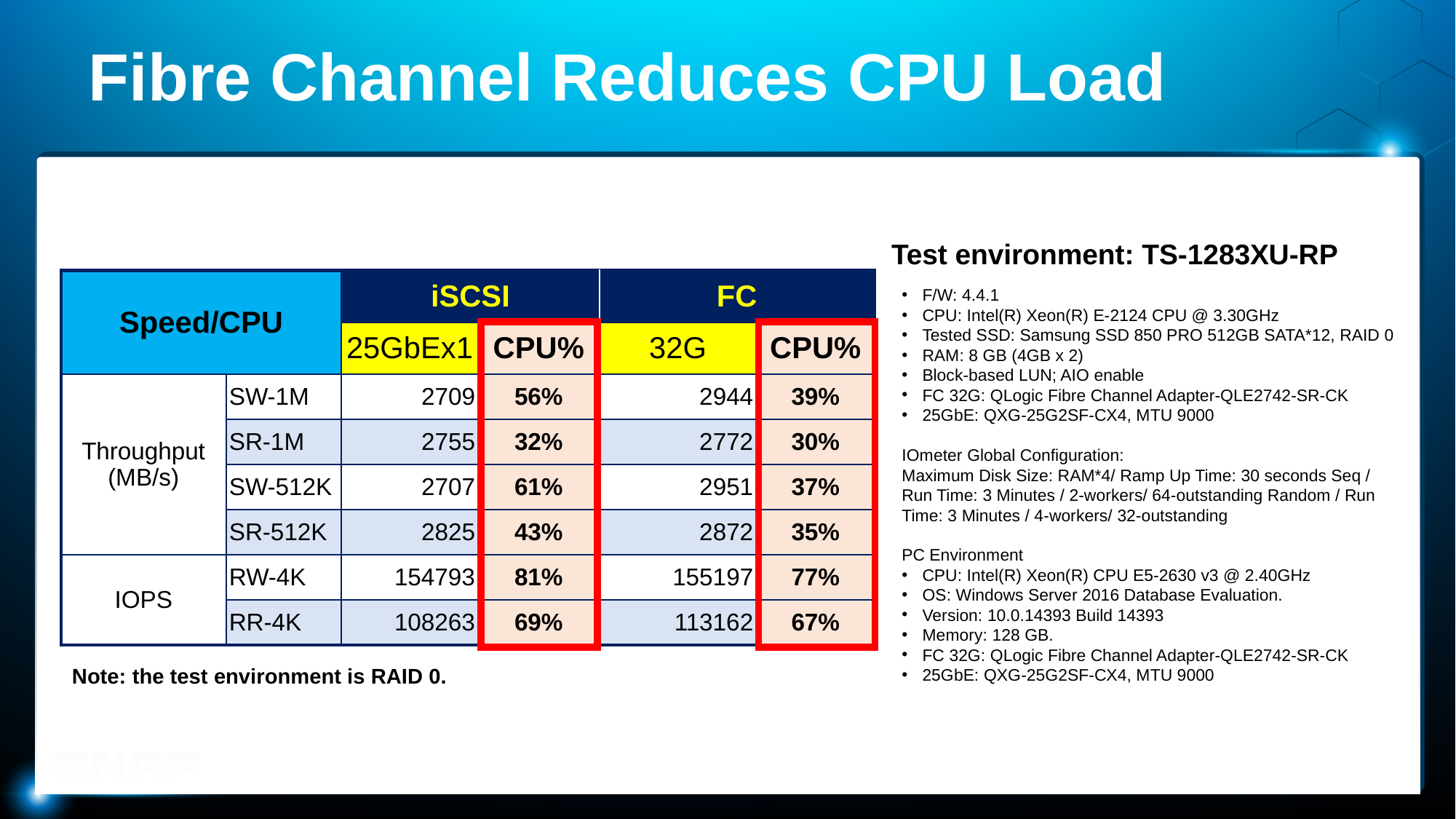

# Fibre Channel Reduces CPU Load

Test environment: TS-1283XU-RP

| Speed/CPU |  | iSCSI |  | FC |  |
| --- | --- | --- | --- | --- | --- |
|  |  | 25GbEx1 | CPU% | 32G | CPU% |
| Throughput (MB/s) | SW-1M | 2709 | 56% | 2944 | 39% |
|  | SR-1M | 2755 | 32% | 2772 | 30% |
|  | SW-512K | 2707 | 61% | 2951 | 37% |
|  | SR-512K | 2825 | 43% | 2872 | 35% |
| IOPS | RW-4K | 154793 | 81% | 155197 | 77% |
|  | RR-4K | 108263 | 69% | 113162 | 67% |
F/W: 4.4.1
CPU: Intel(R) Xeon(R) E-2124 CPU @ 3.30GHz
Tested SSD: Samsung SSD 850 PRO 512GB SATA*12, RAID 0
RAM: 8 GB (4GB x 2)
Block-based LUN; AIO enable
FC 32G: QLogic Fibre Channel Adapter-QLE2742-SR-CK
25GbE: QXG-25G2SF-CX4, MTU 9000
IOmeter Global Configuration:
Maximum Disk Size: RAM*4/ Ramp Up Time: 30 seconds Seq / Run Time: 3 Minutes / 2-workers/ 64-outstanding Random / Run Time: 3 Minutes / 4-workers/ 32-outstanding

PC Environment
CPU: Intel(R) Xeon(R) CPU E5-2630 v3 @ 2.40GHz
OS: Windows Server 2016 Database Evaluation.
Version: 10.0.14393 Build 14393
Memory: 128 GB.
FC 32G: QLogic Fibre Channel Adapter-QLE2742-SR-CK
25GbE: QXG-25G2SF-CX4, MTU 9000

Note: the test environment is RAID 0.